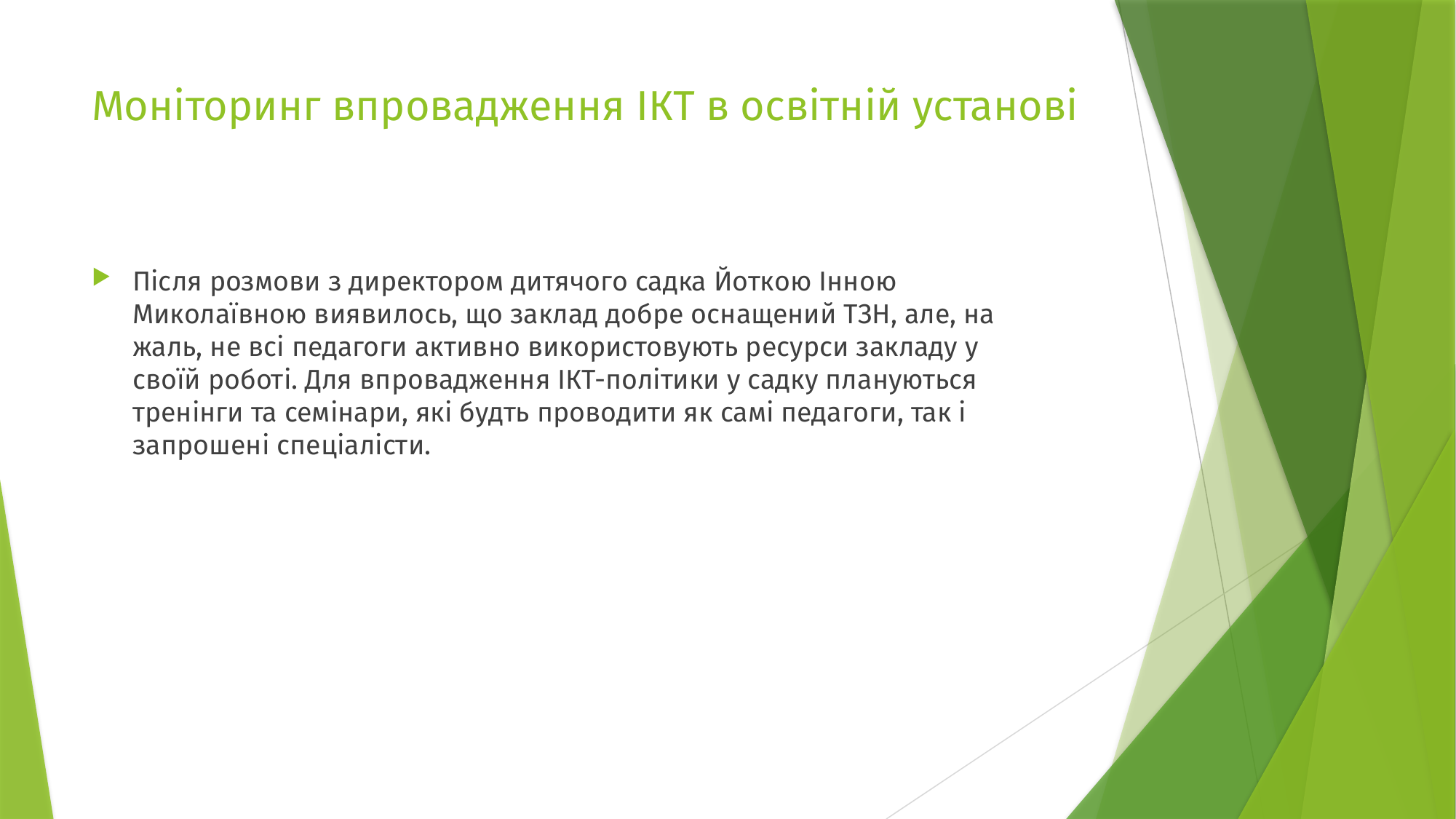

# Моніторинг впровадження ІКТ в освітній установі
Після розмови з директором дитячого садка Йоткою Інною Миколаївною виявилось, що заклад добре оснащений ТЗН, але, на жаль, не всі педагоги активно використовують ресурси закладу у своїй роботі. Для впровадження ІКТ-політики у садку плануються тренінги та семінари, які будть проводити як самі педагоги, так і запрошені спеціалісти.